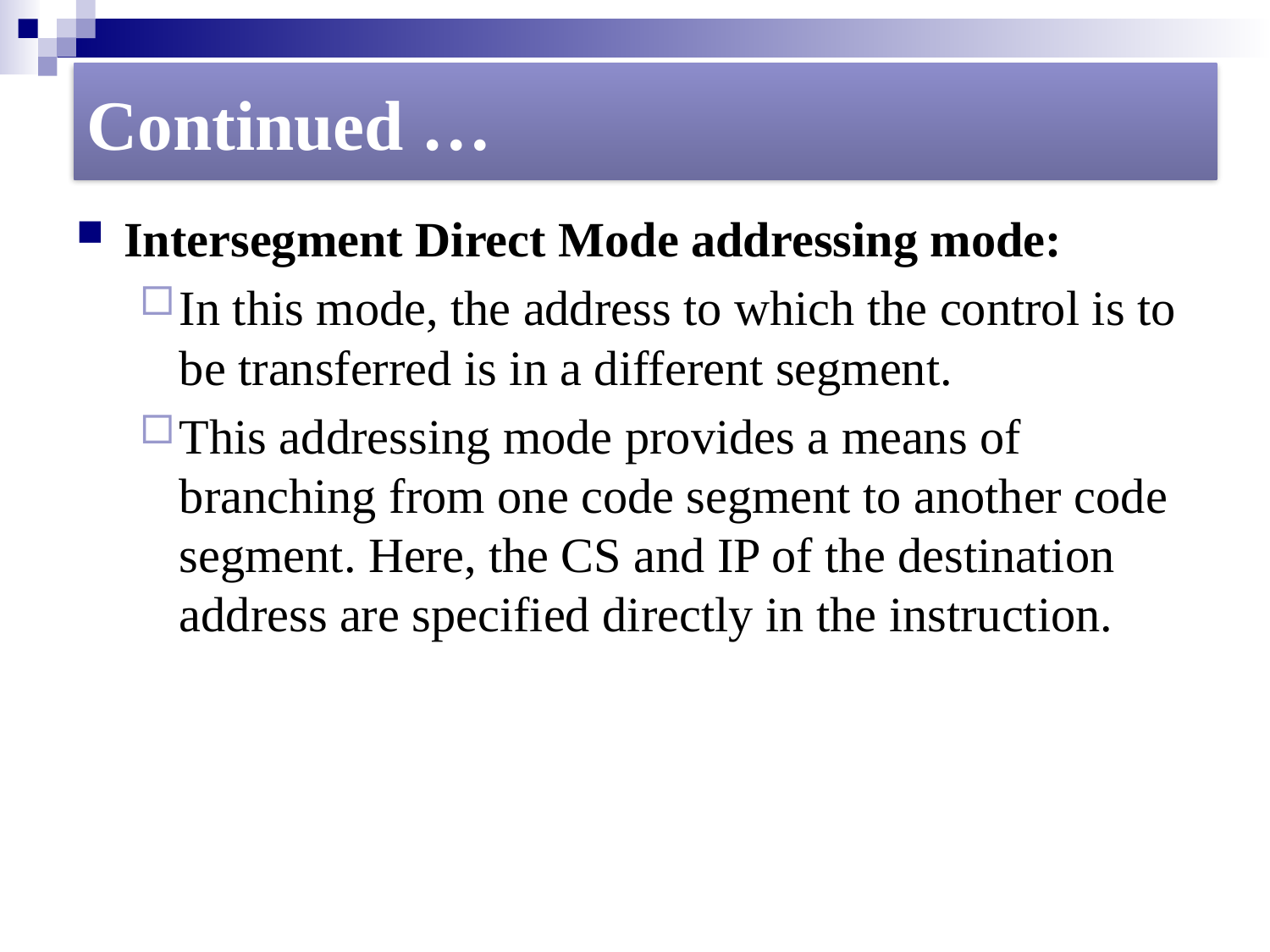

#
Continued …
Intersegment Direct Mode addressing mode:
In this mode, the address to which the control is to be transferred is in a different segment.
This addressing mode provides a means of branching from one code segment to another code segment. Here, the CS and IP of the destination address are specified directly in the instruction.